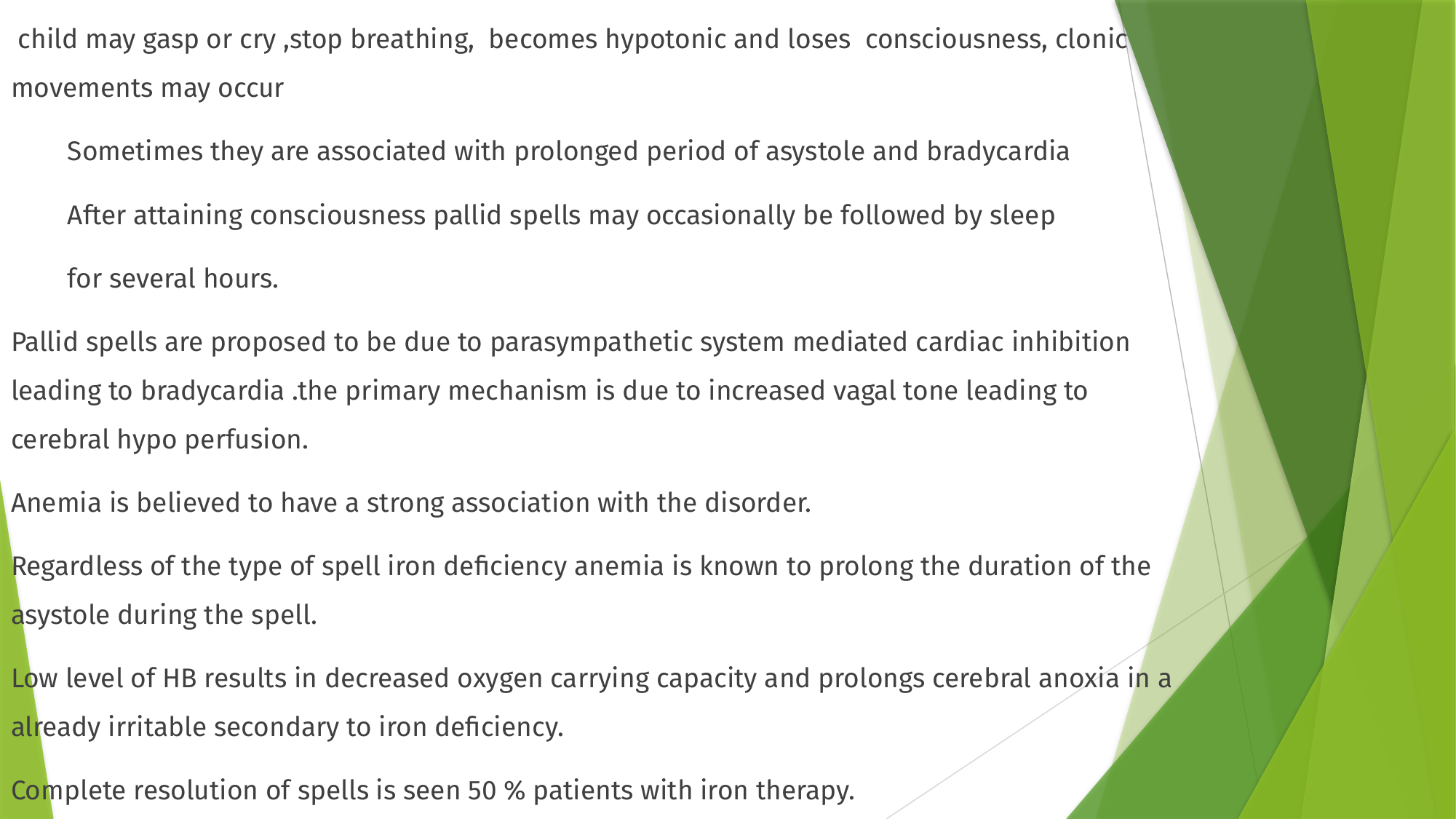

child may gasp or cry ,stop breathing,  becomes hypotonic and loses  consciousness, clonic movements may occur
        Sometimes they are associated with prolonged period of asystole and bradycardia
        After attaining consciousness pallid spells may occasionally be followed by sleep
        for several hours.
Pallid spells are proposed to be due to parasympathetic system mediated cardiac inhibition leading to bradycardia .the primary mechanism is due to increased vagal tone leading to cerebral hypo perfusion.
Anemia is believed to have a strong association with the disorder.
Regardless of the type of spell iron deficiency anemia is known to prolong the duration of the asystole during the spell.
Low level of HB results in decreased oxygen carrying capacity and prolongs cerebral anoxia in a already irritable secondary to iron deficiency.
Complete resolution of spells is seen 50 % patients with iron therapy.